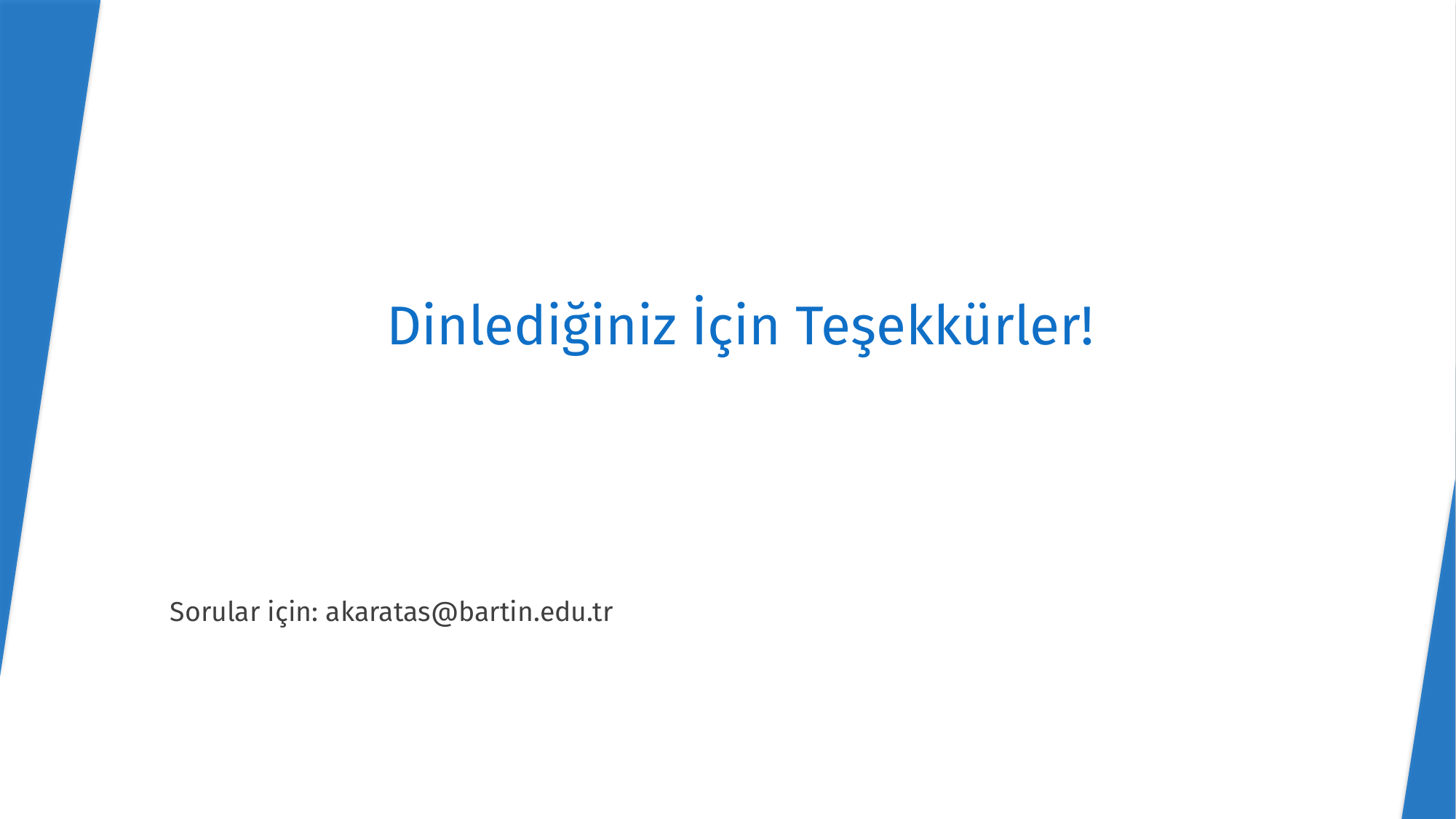

# Dinlediğiniz İçin Teşekkürler!

Sorular için: akaratas@bartin.edu.tr